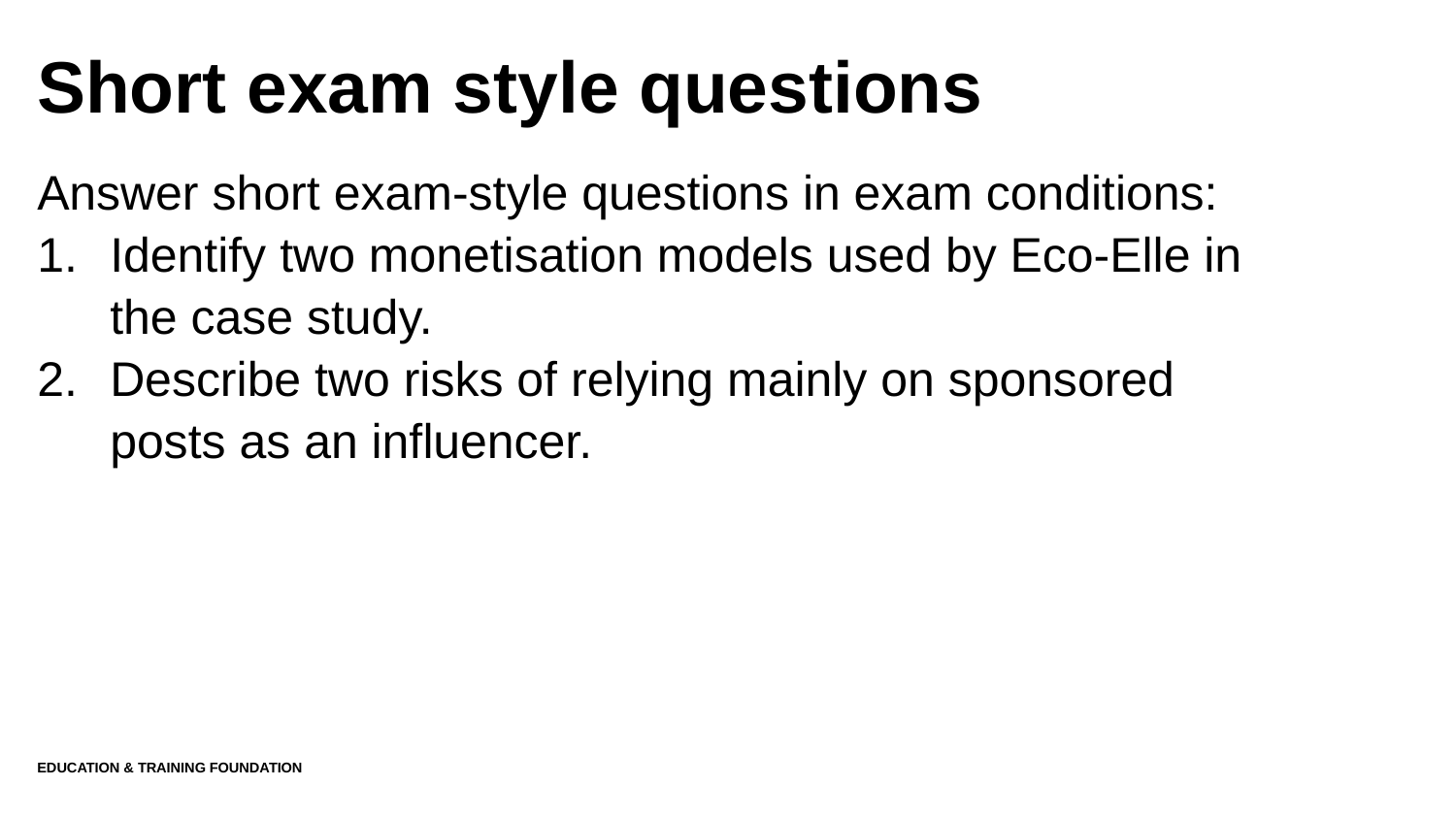

# Short exam style questions
Answer short exam-style questions in exam conditions:
Identify two monetisation models used by Eco-Elle in the case study.
Describe two risks of relying mainly on sponsored posts as an influencer.

Education & Training Foundation